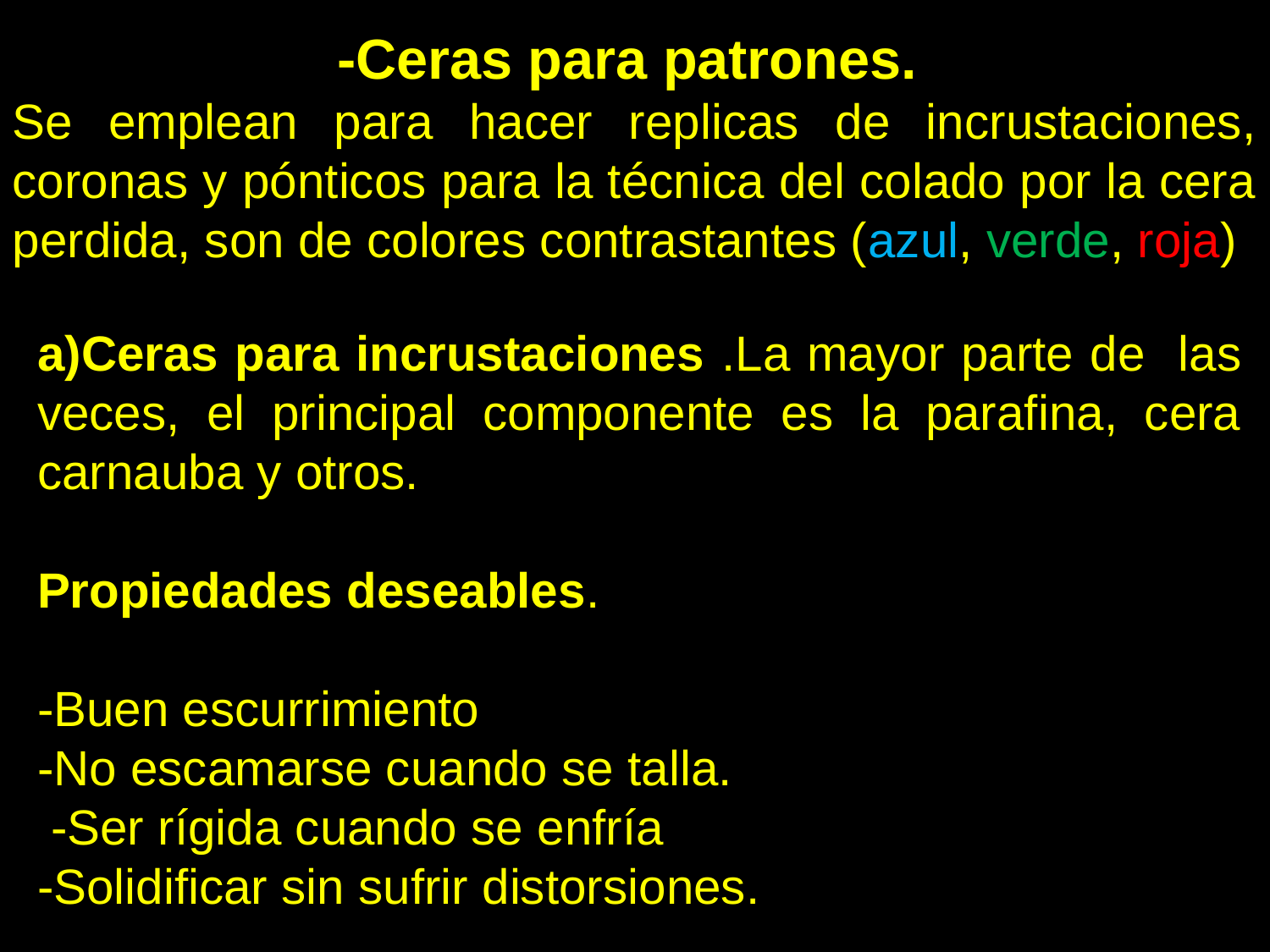

-Ceras para patrones.
Se emplean para hacer replicas de incrustaciones, coronas y pónticos para la técnica del colado por la cera perdida, son de colores contrastantes (azul, verde, roja)
a)Ceras para incrustaciones .La mayor parte de  las veces, el principal componente es la parafina, cera carnauba y otros.

Propiedades deseables.

-Buen escurrimiento
-No escamarse cuando se talla.
 -Ser rígida cuando se enfría
-Solidificar sin sufrir distorsiones.